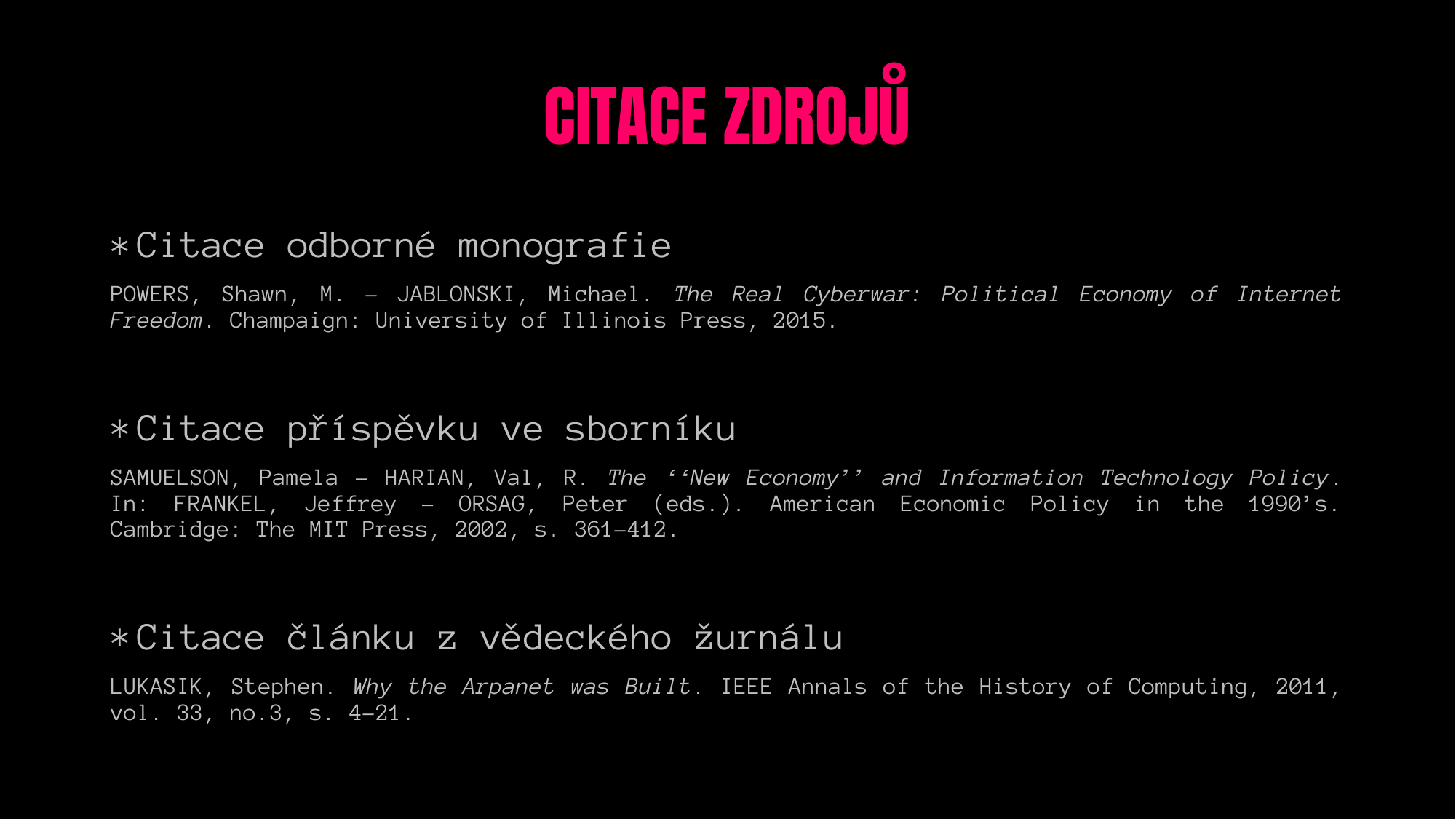

# CITACE ZDROJŮ
Citace odborné monografie
POWERS, Shawn, M. – JABLONSKI, Michael. The Real Cyberwar: Political Economy of Internet Freedom. Champaign: University of Illinois Press, 2015.

Citace příspěvku ve sborníku
SAMUELSON, Pamela – HARIAN, Val, R. The ‘‘New Economy’’ and Information Technology Policy. In: FRANKEL, Jeffrey – ORSAG, Peter (eds.). American Economic Policy in the 1990’s. Cambridge: The MIT Press, 2002, s. 361-412.

Citace článku z vědeckého žurnálu
LUKASIK, Stephen. Why the Arpanet was Built. IEEE Annals of the History of Computing, 2011, vol. 33, no.3, s. 4-21.